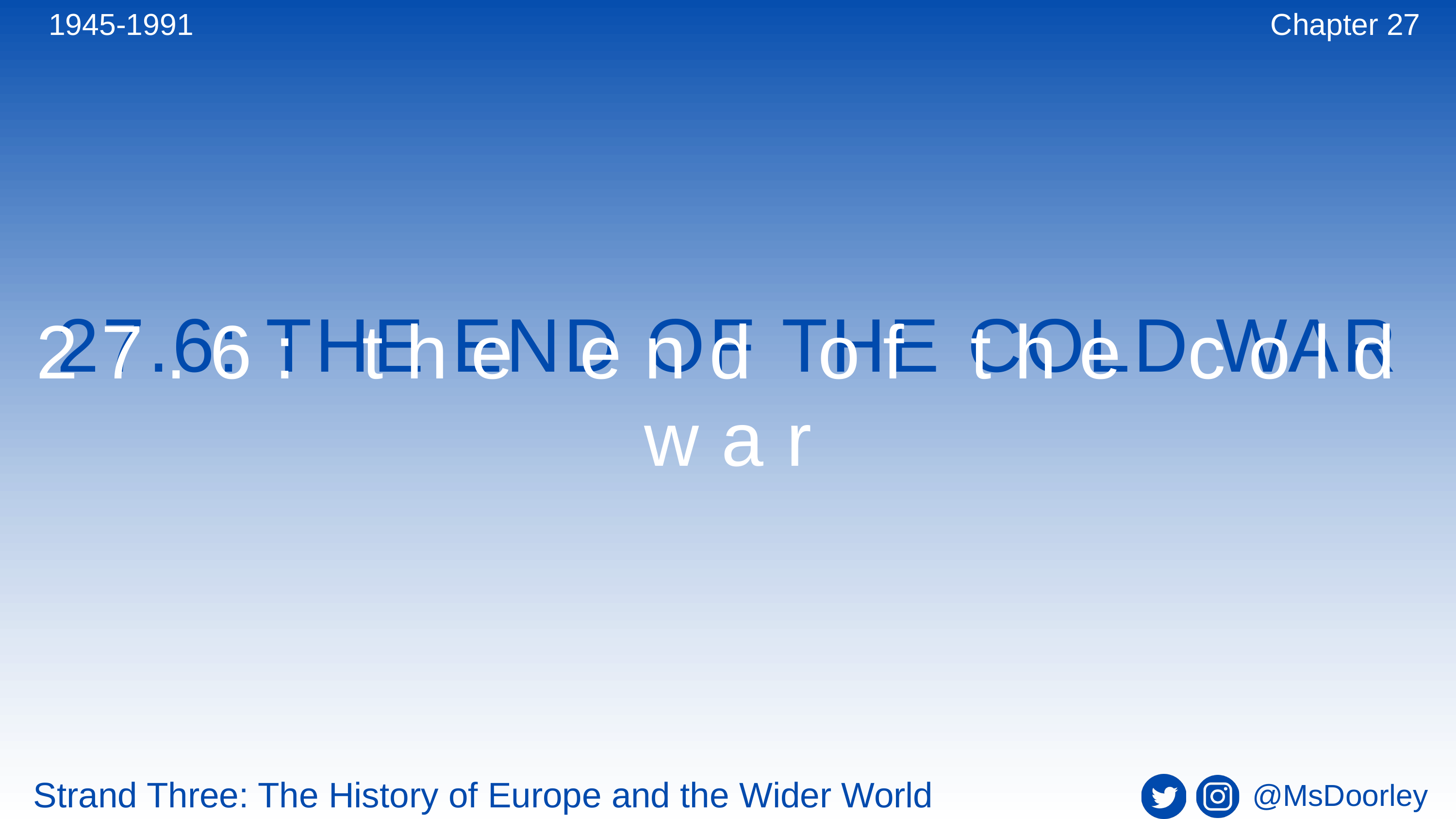

1945-1991
Chapter 27
27.6: THE END OF THE COLD WAR
27.6: the end of the cold war
Strand Three: The History of Europe and the Wider World

@MsDoorley